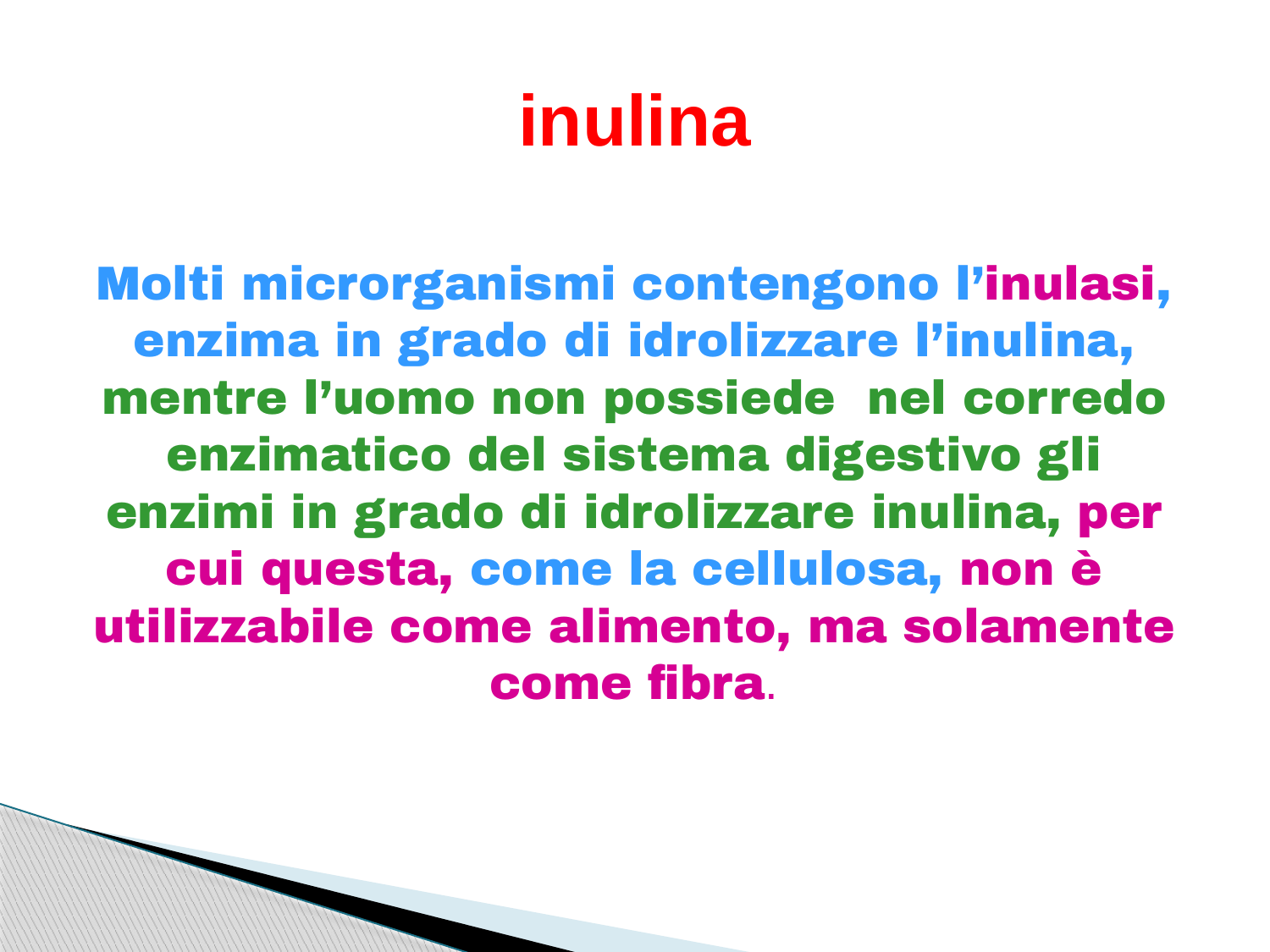

# inulina
Molti microrganismi contengono l’inulasi, enzima in grado di idrolizzare l’inulina, mentre l’uomo non possiede  nel corredo enzimatico del sistema digestivo gli enzimi in grado di idrolizzare inulina, per cui questa, come la cellulosa, non è utilizzabile come alimento, ma solamente come fibra.